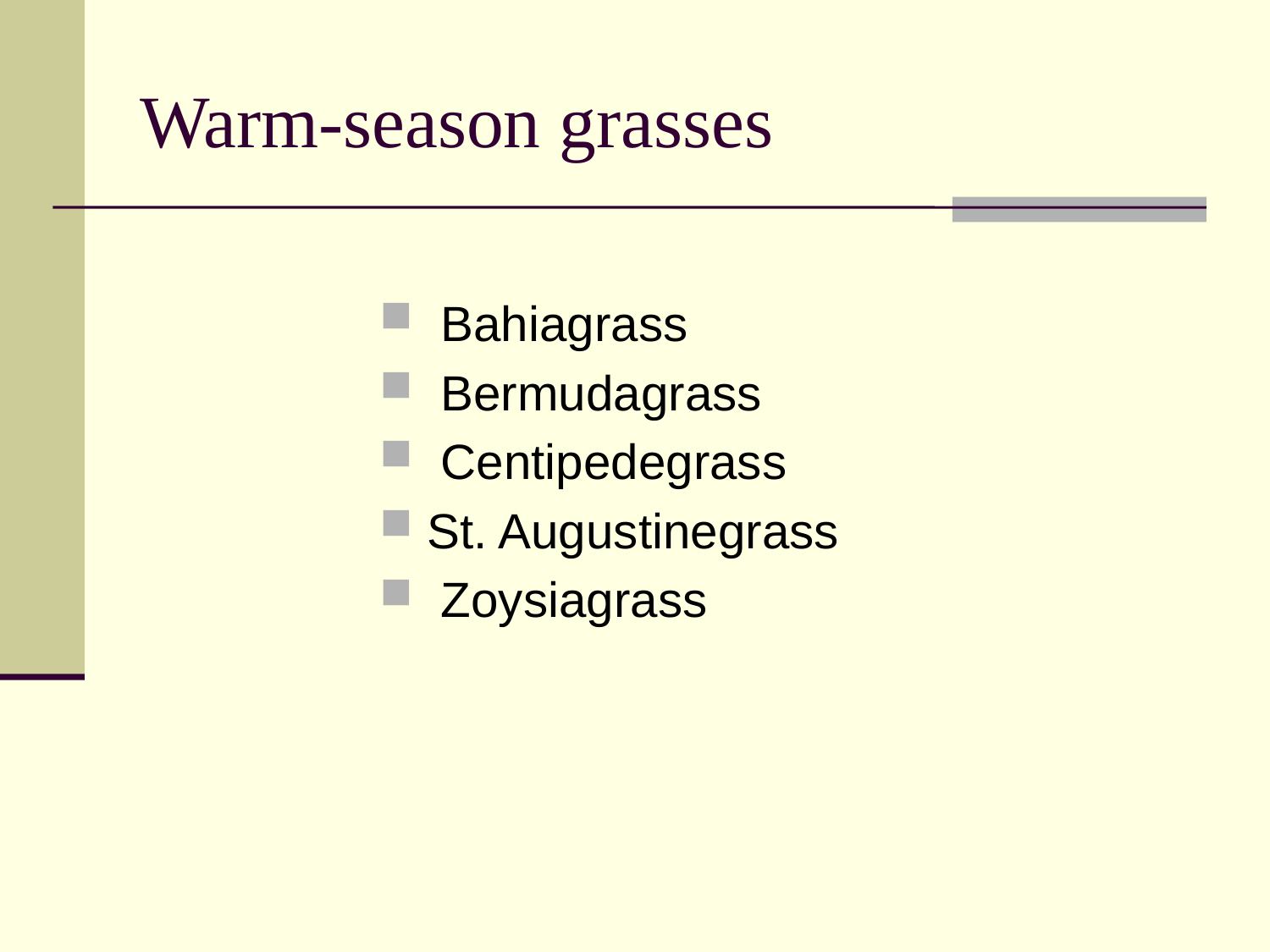

# Warm-season grasses
 Bahiagrass
 Bermudagrass
 Centipedegrass
St. Augustinegrass
 Zoysiagrass